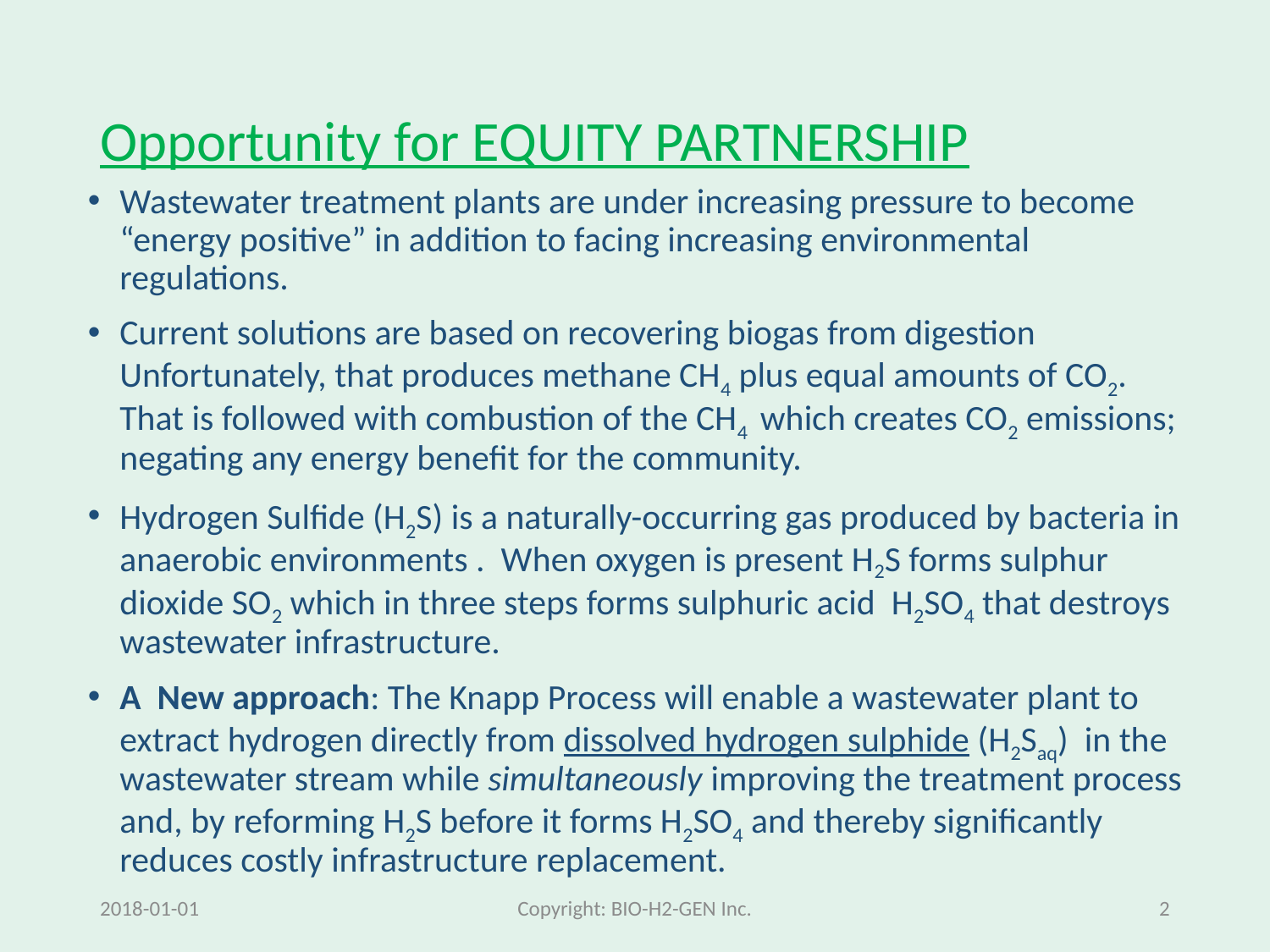

# Opportunity for EQUITY PARTNERSHIP
Wastewater treatment plants are under increasing pressure to become “energy positive” in addition to facing increasing environmental regulations.
Current solutions are based on recovering biogas from digestion Unfortunately, that produces methane CH4 plus equal amounts of CO2. That is followed with combustion of the CH4  which creates CO2 emissions; negating any energy benefit for the community.
Hydrogen Sulfide (H2S) is a naturally-occurring gas produced by bacteria in anaerobic environments .  When oxygen is present H2S forms sulphur dioxide SO2 which in three steps forms sulphuric acid  H2SO4 that destroys wastewater infrastructure.
A  New approach: The Knapp Process will enable a wastewater plant to extract hydrogen directly from dissolved hydrogen sulphide (H2Saq)  in the wastewater stream while simultaneously improving the treatment process and, by reforming H2S before it forms H2SO4 and thereby significantly reduces costly infrastructure replacement.
2018-01-01
Copyright: BIO-H2-GEN Inc.
2